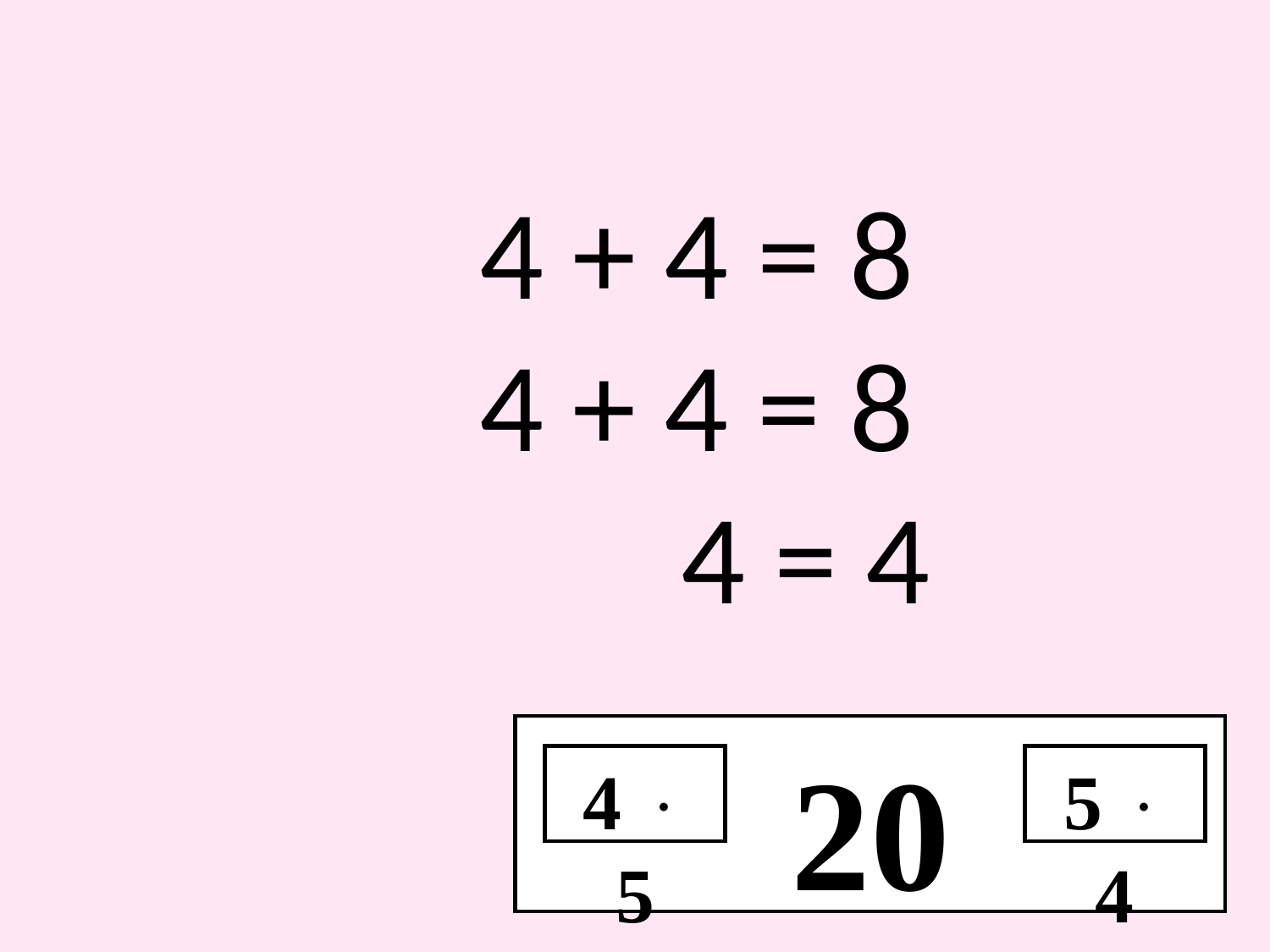

4 + 4 = 8
4 + 4 = 8
       4 = 4

20
4 ⋅ 5
5 ⋅ 4